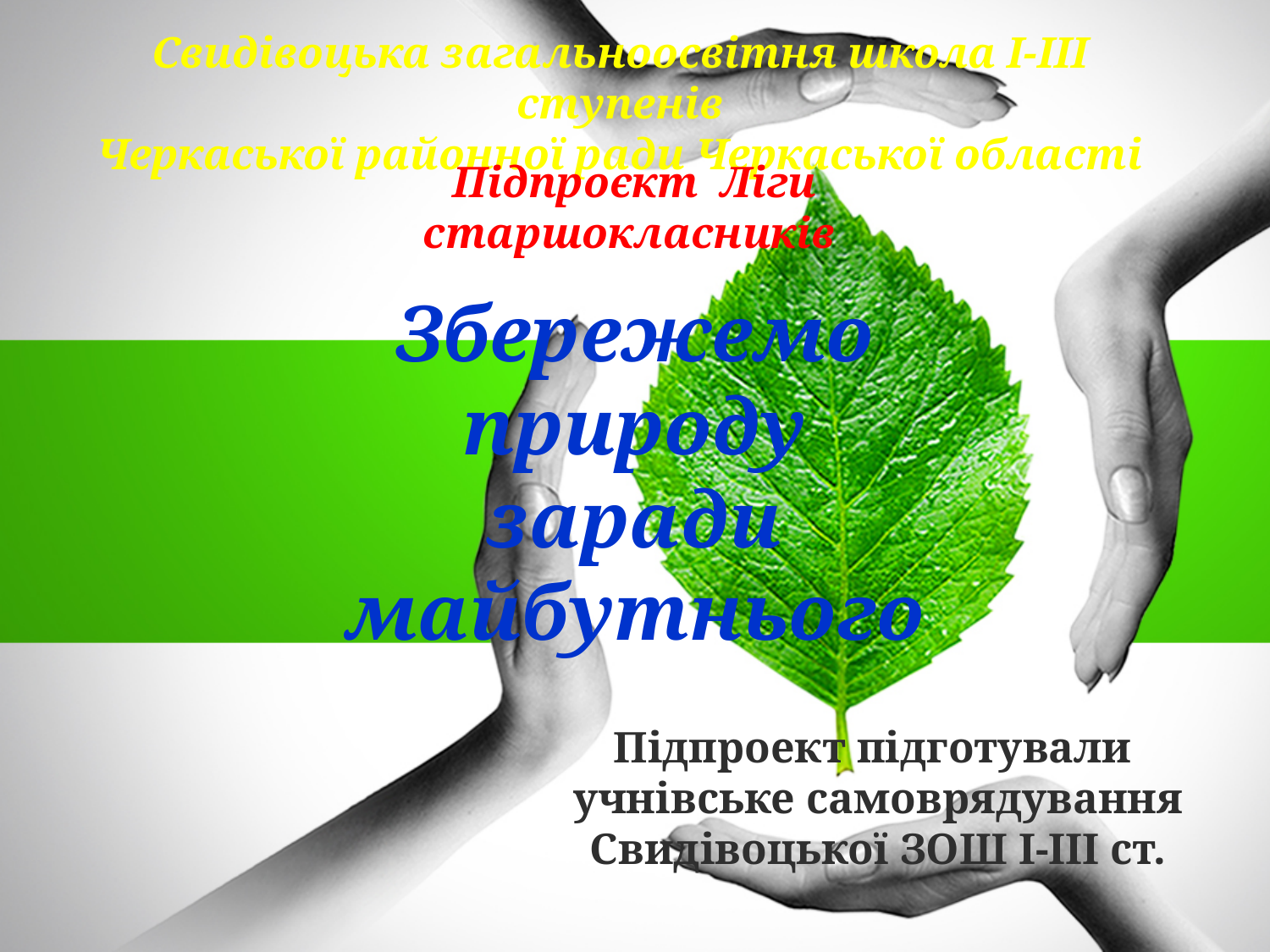

Свидівоцька загальноосвітня школа І-ІІІ ступенів
Черкаської районної ради Черкаської області
Підпроєкт  Ліги старшокласників
Збережемо природу заради майбутнього
Підпроект підготували  учнівське самоврядування Свидівоцької ЗОШ І-ІІІ ст.